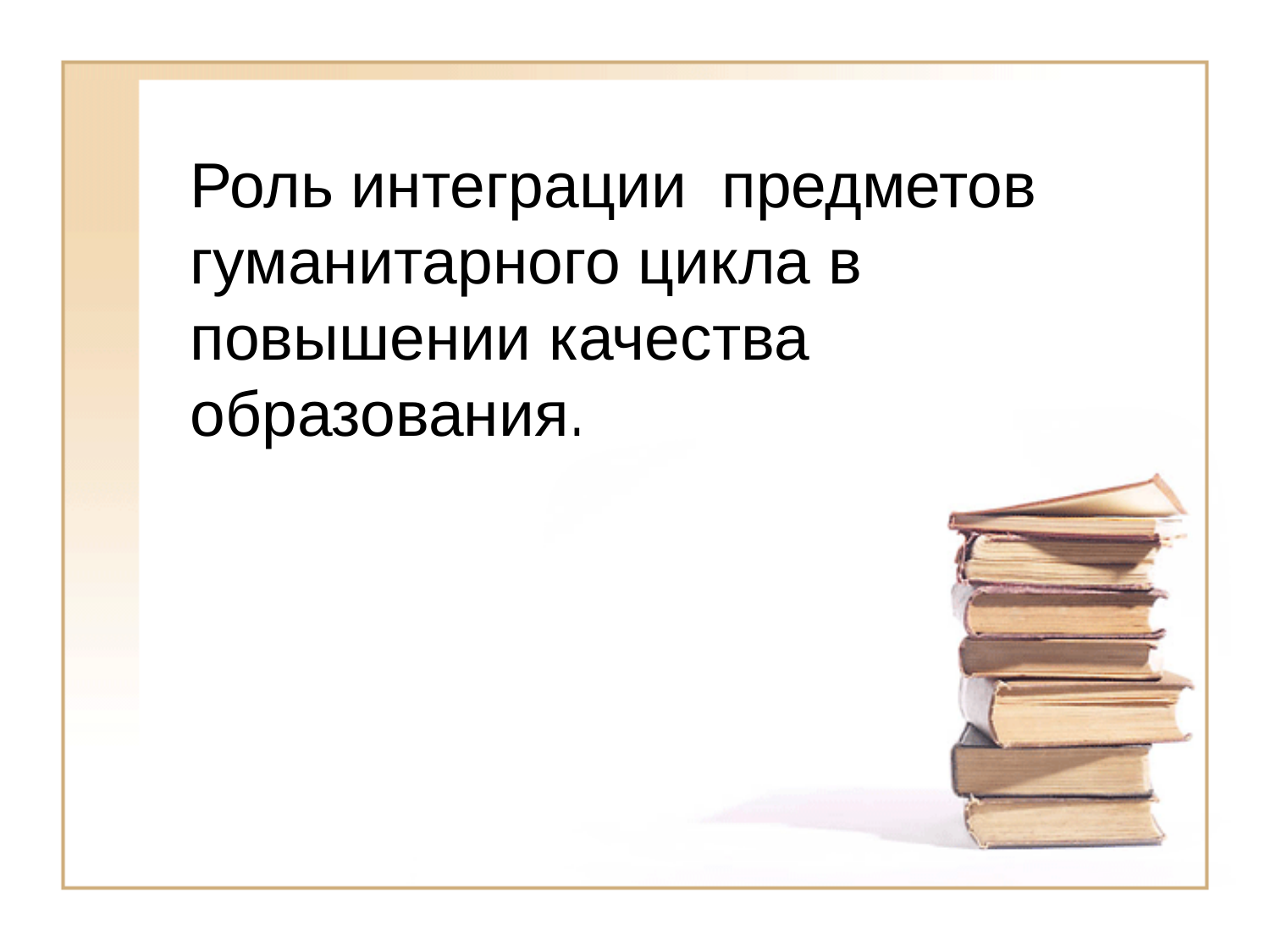

# Роль интеграции  предметов гуманитарного цикла в повышении качества образования.